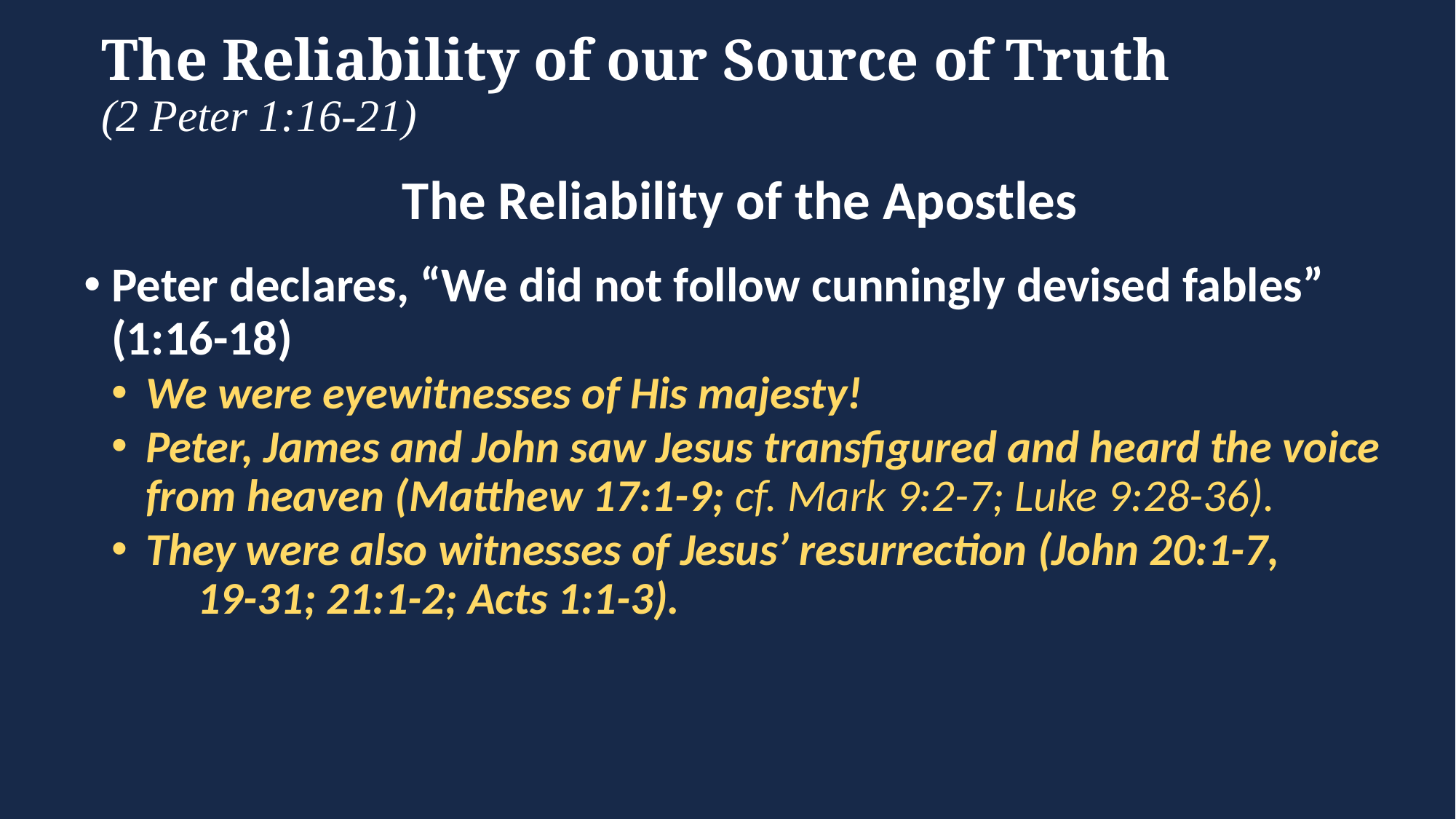

# The Reliability of our Source of Truth (2 Peter 1:16-21)
The Reliability of the Apostles

Peter declares, “We did not follow cunningly devised fables” (1:16-18)
We were eyewitnesses of His majesty!
Peter, James and John saw Jesus transfigured and heard the voice from heaven (Matthew 17:1-9; cf. Mark 9:2-7; Luke 9:28-36).
They were also witnesses of Jesus’ resurrection (John 20:1-7,                 19-31; 21:1-2; Acts 1:1-3).